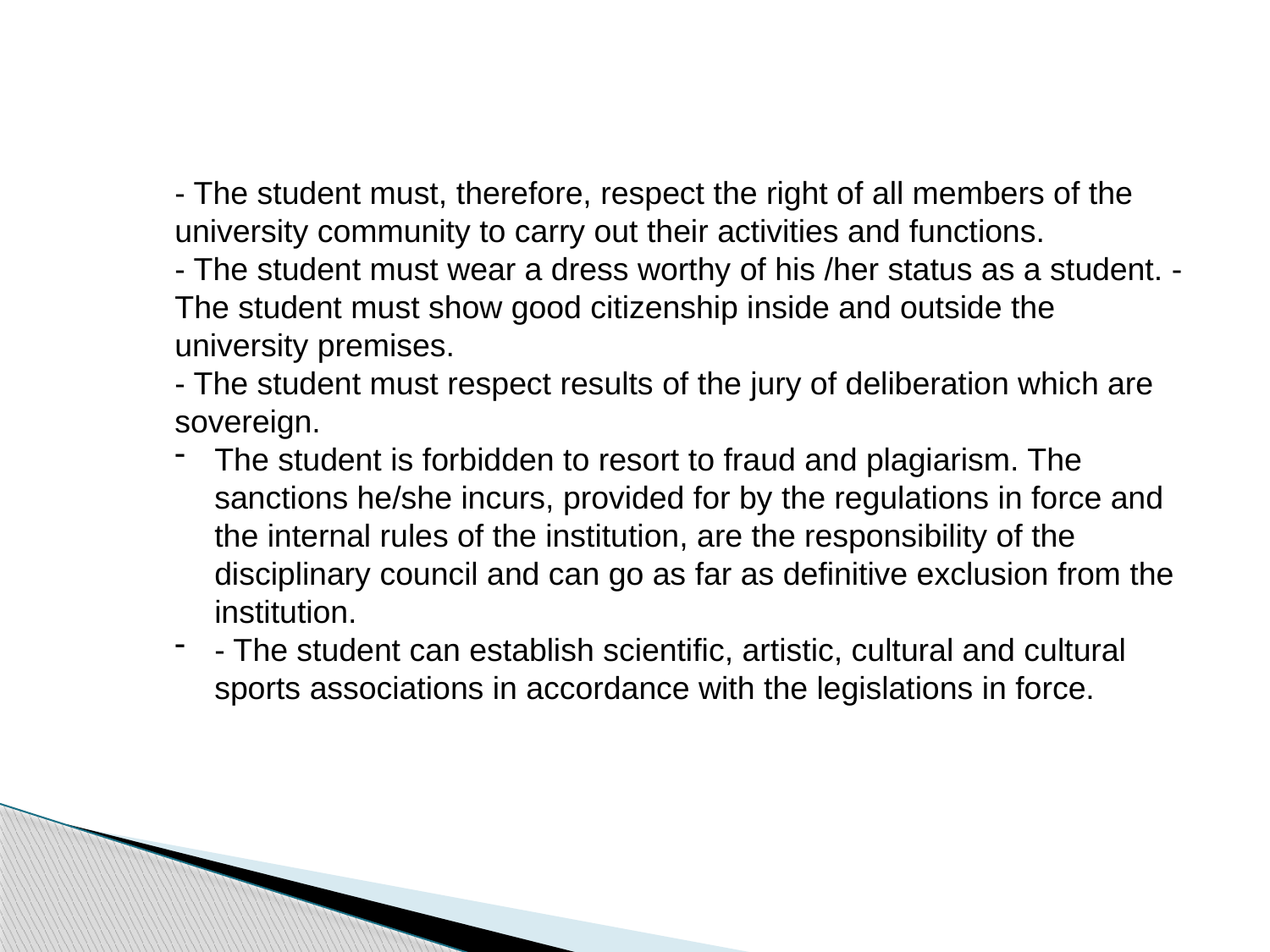

- The student must, therefore, respect the right of all members of the university community to carry out their activities and functions.
- The student must wear a dress worthy of his /her status as a student. - The student must show good citizenship inside and outside the university premises.
- The student must respect results of the jury of deliberation which are sovereign.
The student is forbidden to resort to fraud and plagiarism. The sanctions he/she incurs, provided for by the regulations in force and the internal rules of the institution, are the responsibility of the disciplinary council and can go as far as definitive exclusion from the institution.
- The student can establish scientific, artistic, cultural and cultural sports associations in accordance with the legislations in force.